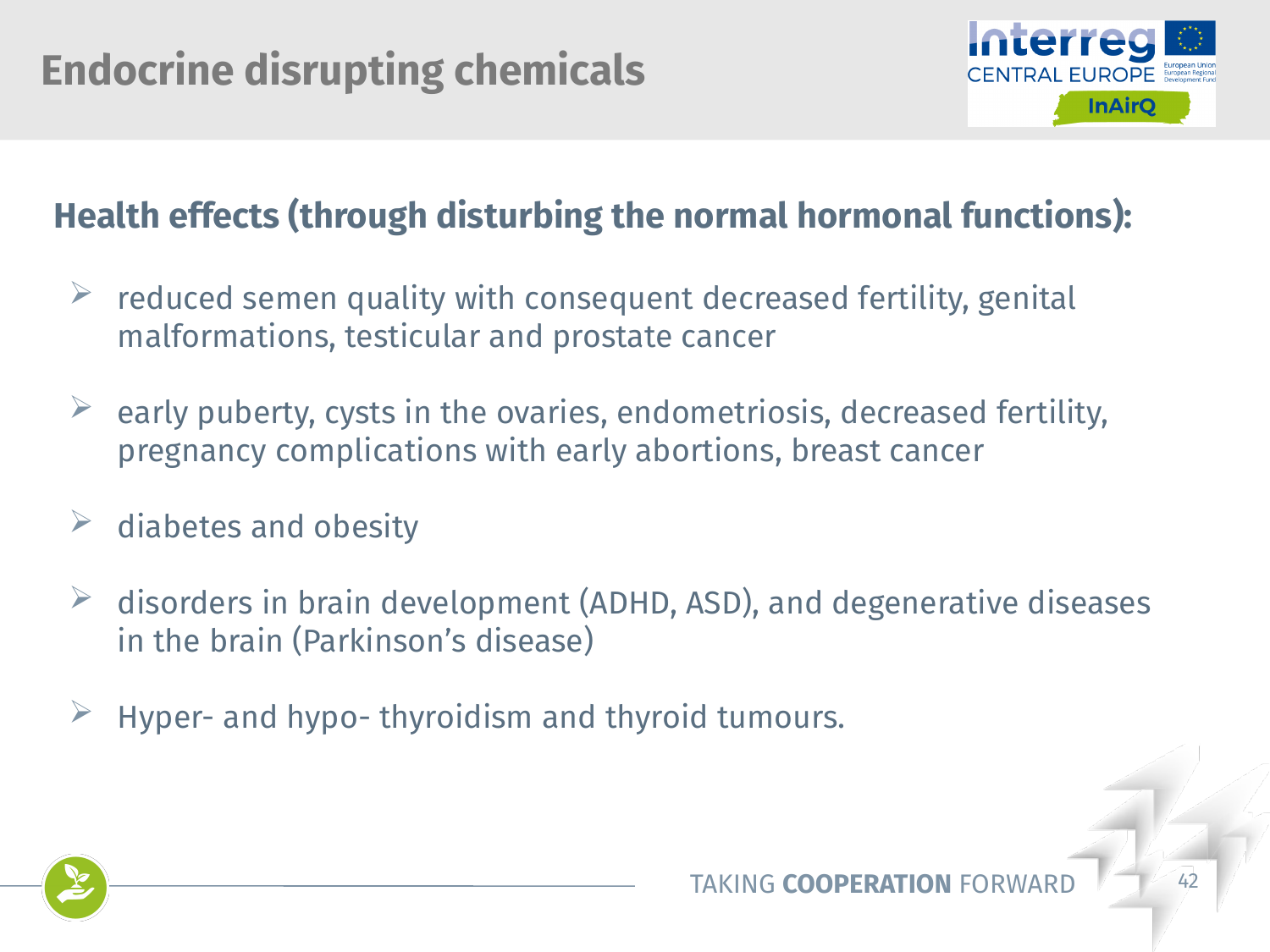

Endocrine disrupting chemicals
Health effects (through disturbing the normal hormonal functions):
reduced semen quality with consequent decreased fertility, genital malformations, testicular and prostate cancer
early puberty, cysts in the ovaries, endometriosis, decreased fertility, pregnancy complications with early abortions, breast cancer
diabetes and obesity
disorders in brain development (ADHD, ASD), and degenerative diseases in the brain (Parkinson’s disease)
Hyper- and hypo- thyroidism and thyroid tumours.